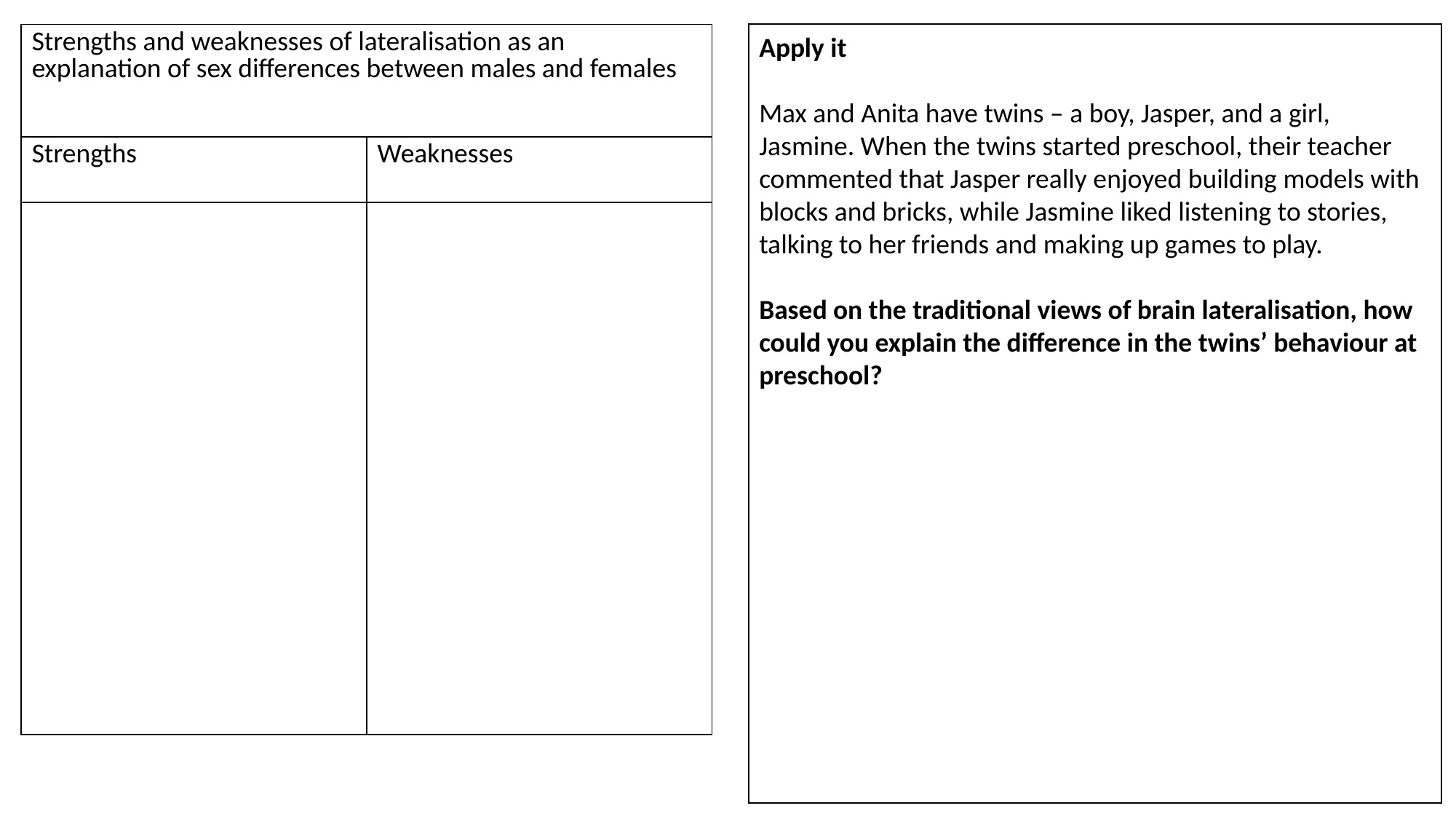

| Strengths and weaknesses of lateralisation as an explanation of sex differences between males and females |  |
| --- | --- |
| Strengths | Weaknesses |
|  |  |
Apply it

Max and Anita have twins – a boy, Jasper, and a girl, Jasmine. When the twins started preschool, their teacher commented that Jasper really enjoyed building models with blocks and bricks, while Jasmine liked listening to stories, talking to her friends and making up games to play.

Based on the traditional views of brain lateralisation, how could you explain the difference in the twins’ behaviour at preschool?